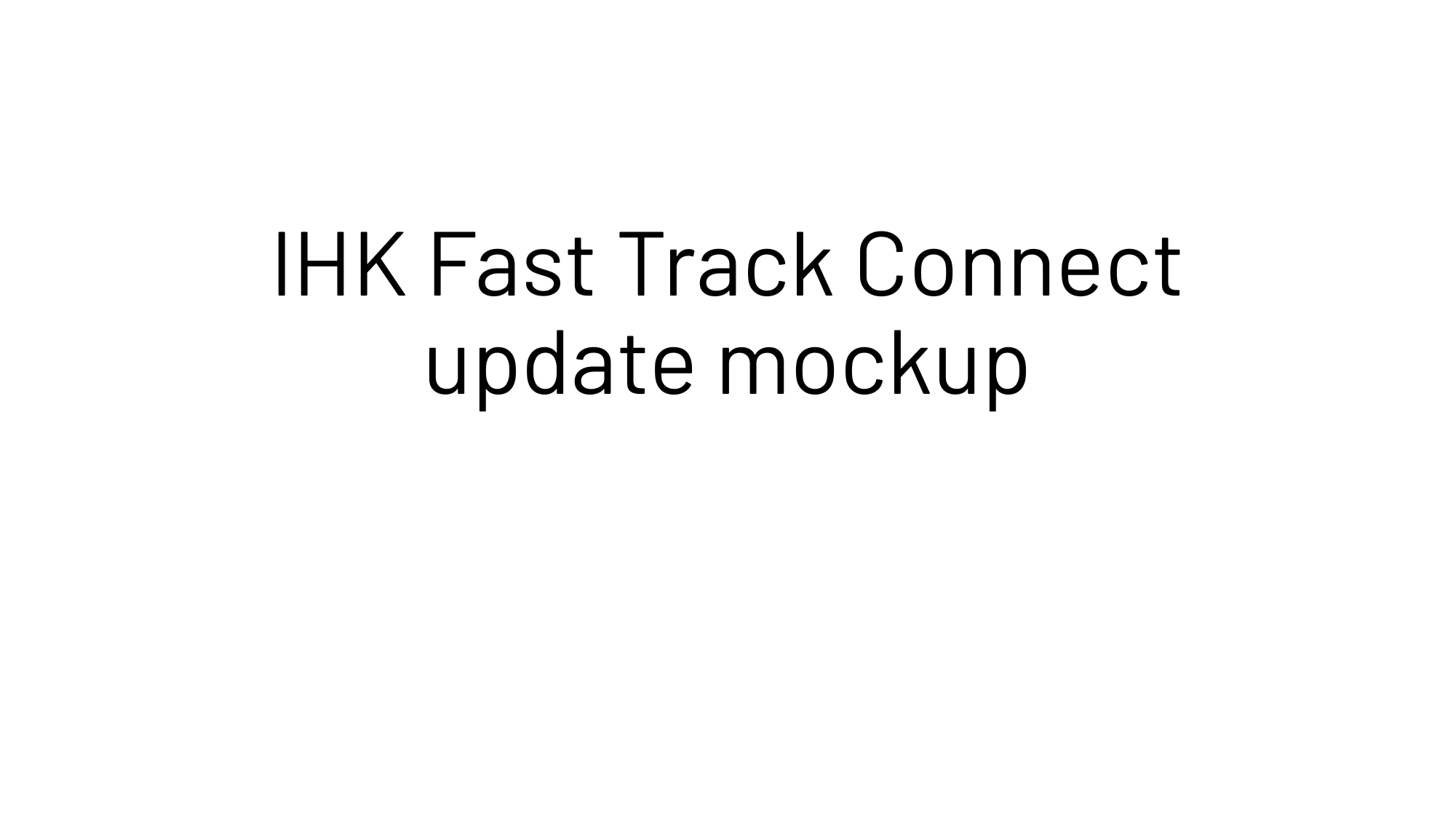

# IHK Fast Track Connect update mockup